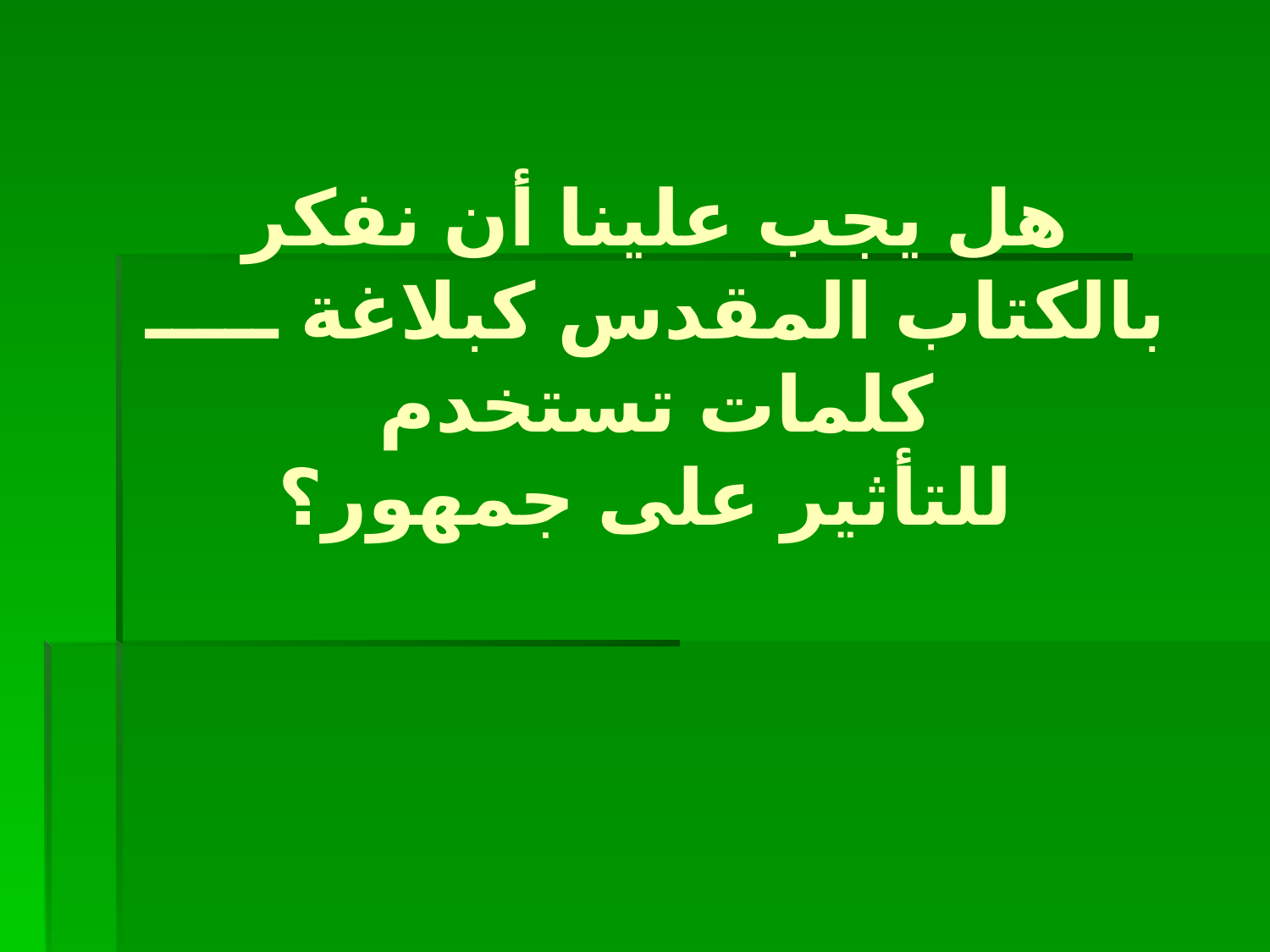

# هل يجب علينا أن نفكر بالكتاب المقدس كبلاغة ـــــ كلمات تستخدم للتأثير على جمهور؟